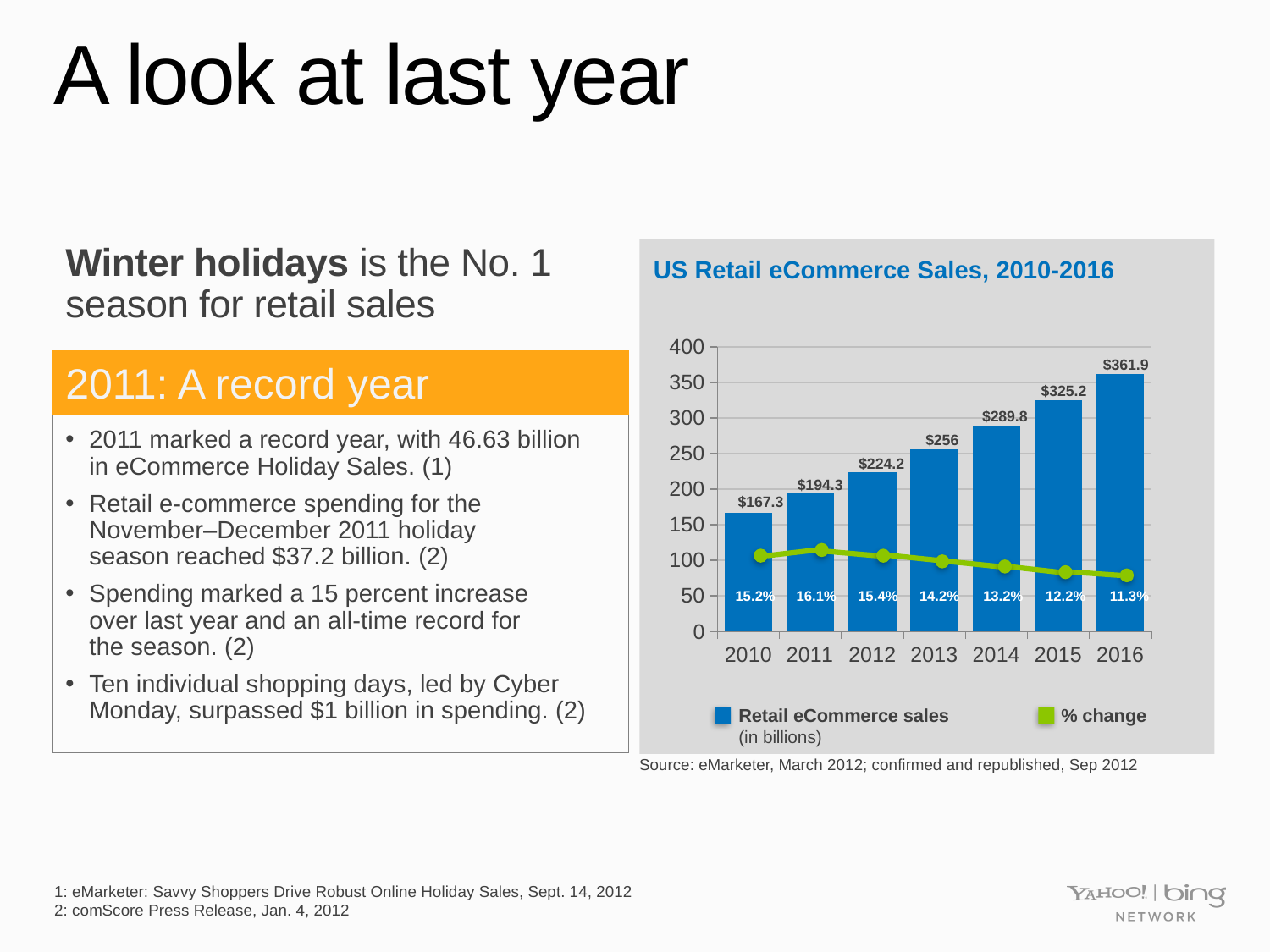

# A look at last year
Winter holidays is the No. 1 season for retail sales

US Retail eCommerce Sales, 2010-2016

### Chart

| Category | Retail ecommerce sales |
|---|---|
| 2010 | 167.3 |
| 2011 | 194.3 |
| 2012 | 224.2 |
| 2013 | 256.0 |
| 2014 | 289.8 |
| 2015 | 325.2 |
| 2016 | 361.9 |
2011: A record year
2011 marked a record year, with 46.63 billion
in eCommerce Holiday Sales. (1)
Retail e-commerce spending for the
November–December 2011 holiday
season reached $37.2 billion. (2)
Spending marked a 15 percent increase
over last year and an all-time record for
the season. (2)
Ten individual shopping days, led by Cyber Monday, surpassed $1 billion in spending. (2)

$361.9
$325.2
$289.8
$256
$224.2
$194.3
$167.3

15.2%
16.1%
15.4%
14.2%
13.2%
12.2%
11.3%
Retail eCommerce sales
(in billions)

% change

Source: eMarketer, March 2012; confirmed and republished, Sep 2012
1: eMarketer: Savvy Shoppers Drive Robust Online Holiday Sales, Sept. 14, 2012
2: comScore Press Release, Jan. 4, 2012